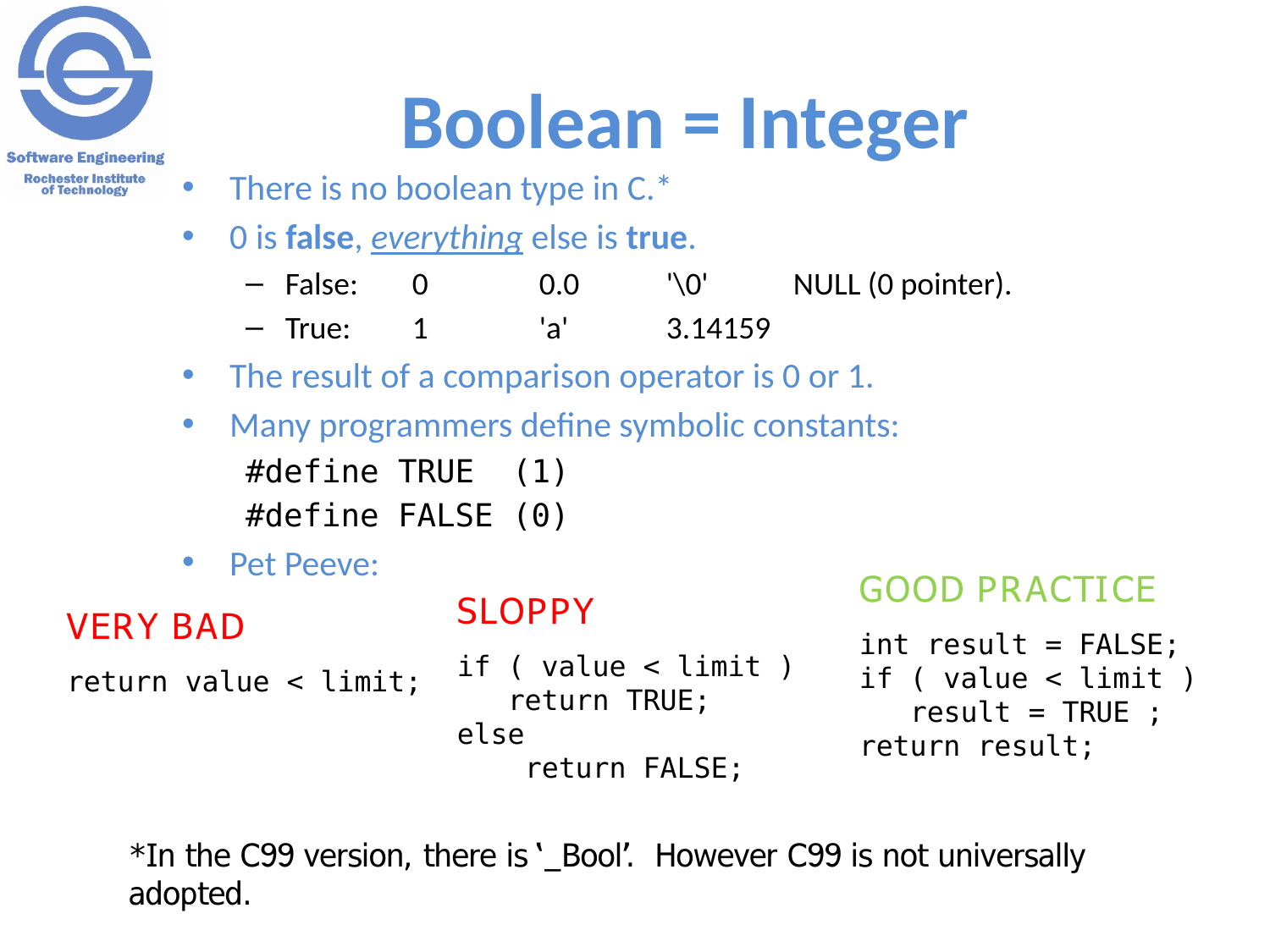

# Boolean = Integer
There is no boolean type in C.*
0 is false, everything else is true.
False:	0	0.0	'\0'	NULL (0 pointer).
True:	1	'a'	3.14159
The result of a comparison operator is 0 or 1.
Many programmers define symbolic constants:
#define TRUE  (1)
#define FALSE (0)
Pet Peeve:
GOOD PRACTICE
int result = FALSE;
if ( value < limit )
   result = TRUE ;
return result;

SLOPPY
if ( value < limit )
   return TRUE;
else
    return FALSE;

VERY BAD
return value < limit;
*In the C99 version, there is ‘_Bool’.  However C99 is not universally adopted.